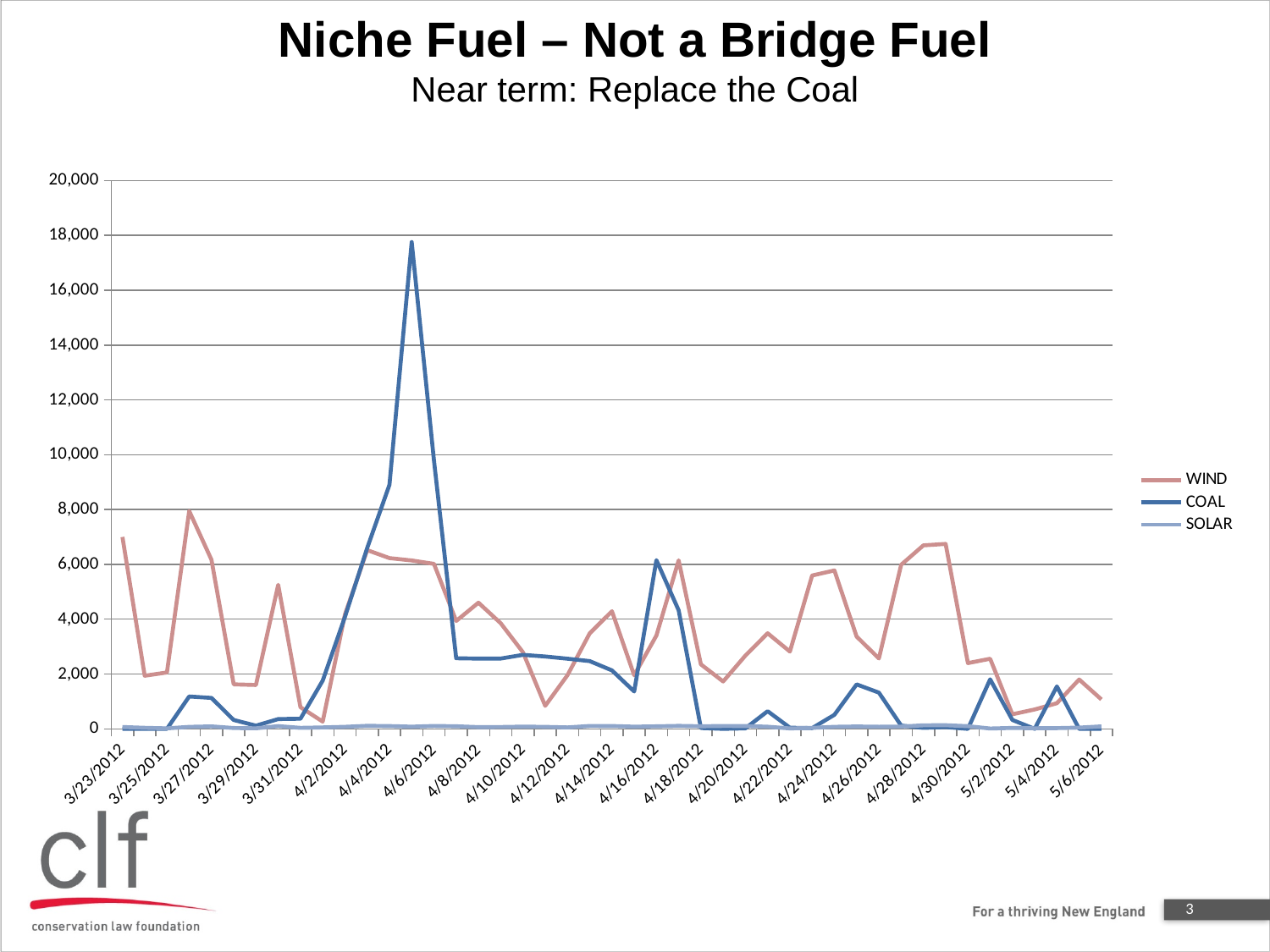

# Niche Fuel – Not a Bridge Fuel Near term: Replace the Coal

### Chart

| Category | WIND | COAL | SOLAR |
|---|---|---|---|
| 40991 | 6998.742 | 0.0 | 66.02900000000001 |
| 40992 | 1936.6239999999998 | 0.0 | 37.427 |
| 40993 | 2056.544 | 0.37000000000000033 | 16.421999999999986 |
| 40994 | 7946.273999999999 | 1180.6779999999999 | 71.26599999999999 |
| 40995 | 6169.291000000001 | 1127.4660000000001 | 89.99100000000011 |
| 40996 | 1622.5310000000002 | 323.78099999999966 | 30.096000000000004 |
| 40997 | 1598.6509999999998 | 115.16999999999999 | 19.158 |
| 40998 | 5252.143 | 356.866 | 98.75399999999998 |
| 40999 | 789.5500000000002 | 369.66499999999996 | 34.774 |
| 41000 | 264.01700000000005 | 1757.301 | 51.456999999999994 |
| 41001 | 4172.155000000003 | 4084.3169999999996 | 74.38000000000001 |
| 41002 | 6518.807000000001 | 6595.463000000001 | 110.85000000000001 |
| 41003 | 6228.118 | 8901.195000000002 | 100.49000000000002 |
| 41004 | 6142.321000000005 | 17757.774000000005 | 78.72900000000001 |
| 41005 | 6018.919000000001 | 9798.457999999982 | 104.19500000000004 |
| 41006 | 3935.424 | 2574.68 | 94.218 |
| 41007 | 4601.914 | 2562.29 | 63.357 |
| 41008 | 3851.7070000000003 | 2563.9490000000005 | 65.786 |
| 41009 | 2793.4090000000006 | 2697.897 | 80.87199999999999 |
| 41010 | 839.1730000000008 | 2638.326000000001 | 71.212 |
| 41011 | 1954.998 | 2558.324 | 51.091 |
| 41012 | 3483.296 | 2470.6600000000008 | 105.69400000000002 |
| 41013 | 4289.887000000001 | 2131.5780000000004 | 103.661 |
| 41014 | 1952.5619999999997 | 1361.815 | 79.52 |
| 41015 | 3402.2689999999975 | 6152.932 | 92.52499999999999 |
| 41016 | 6145.303000000002 | 4324.089000000001 | 107.589 |
| 41017 | 2352.339000000002 | 30.11000000000002 | 93.40200000000002 |
| 41018 | 1727.4540000000002 | 0.0 | 104.802 |
| 41019 | 2671.9270000000006 | 17.85 | 102.935 |
| 41020 | 3485.9190000000012 | 644.6229999999995 | 78.21500000000003 |
| 41021 | 2819.56 | 41.81 | 15.647 |
| 41022 | 5594.189 | 26.890000000000004 | 35.04 |
| 41023 | 5777.208999999999 | 511.3190000000001 | 73.2 |
| 41024 | 3364.868 | 1621.952 | 86.17999999999998 |
| 41025 | 2567.810000000002 | 1321.4790000000003 | 75.72500000000001 |
| 41026 | 5983.869000000002 | 118.71000000000002 | 83.82899999999998 |
| 41027 | 6692.332000000001 | 36.31 | 128.51800000000003 |
| 41028 | 6744.848 | 64.63 | 131.34000000000003 |
| 41029 | 2398.7500000000005 | 0.0 | 96.70800000000001 |
| 41030 | 2556.719 | 1805.5070000000003 | 11.767000000000001 |
| 41031 | 531.0749999999999 | 322.6739999999997 | 34.42600000000001 |
| 41032 | 706.0419999999995 | 0.0 | 20.204000000000004 |
| 41033 | 934.1329999999995 | 1546.925000000001 | 27.012 |
| 41034 | 1800.2580000000003 | 0.0 | 44.96800000000002 |
| 41035 | 1072.155 | 0.0 | 89.419 |

3